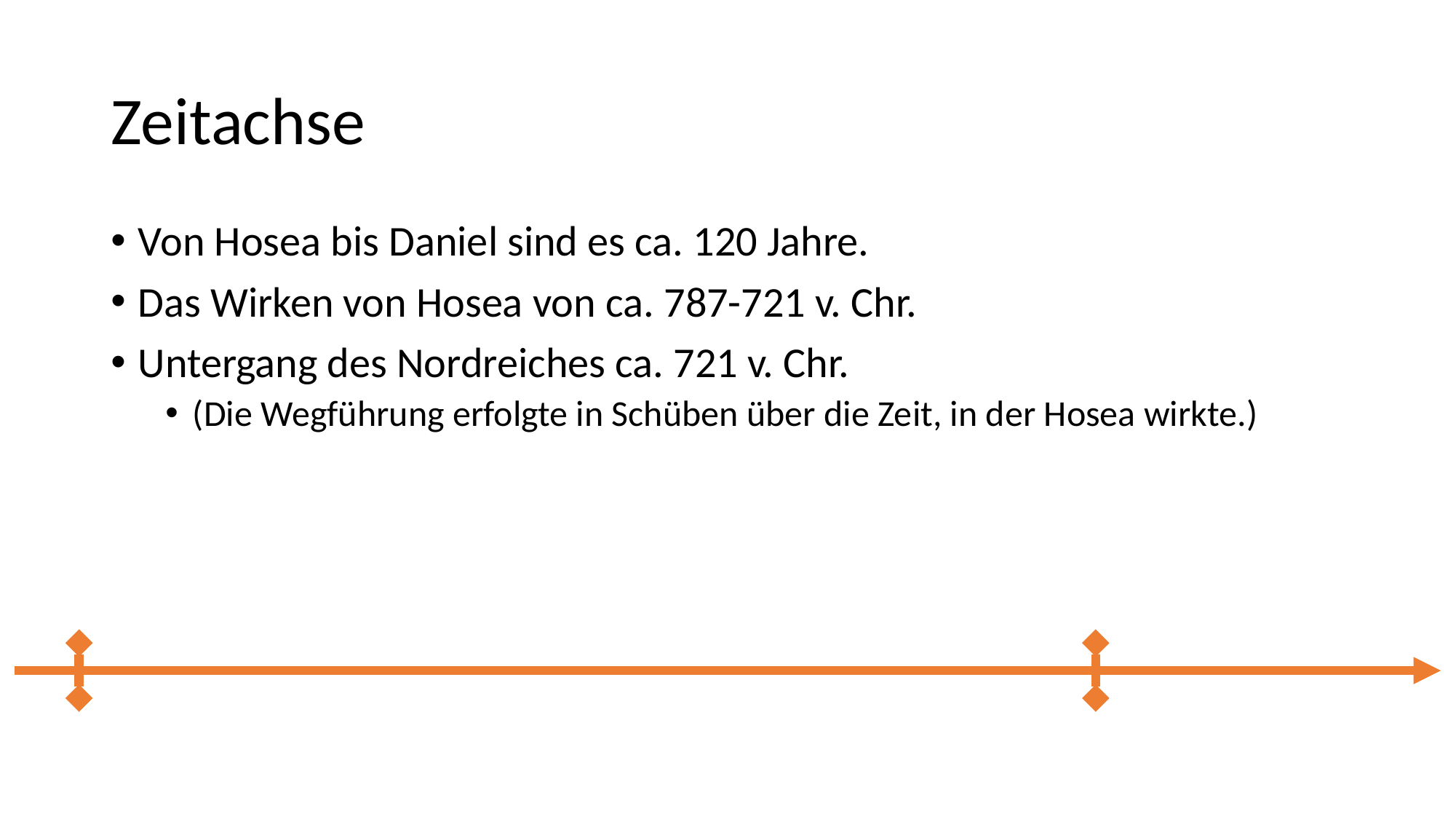

# Zeitachse
Von Hosea bis Daniel sind es ca. 120 Jahre.
Das Wirken von Hosea von ca. 787-721 v. Chr.
Untergang des Nordreiches ca. 721 v. Chr.
(Die Wegführung erfolgte in Schüben über die Zeit, in der Hosea wirkte.)